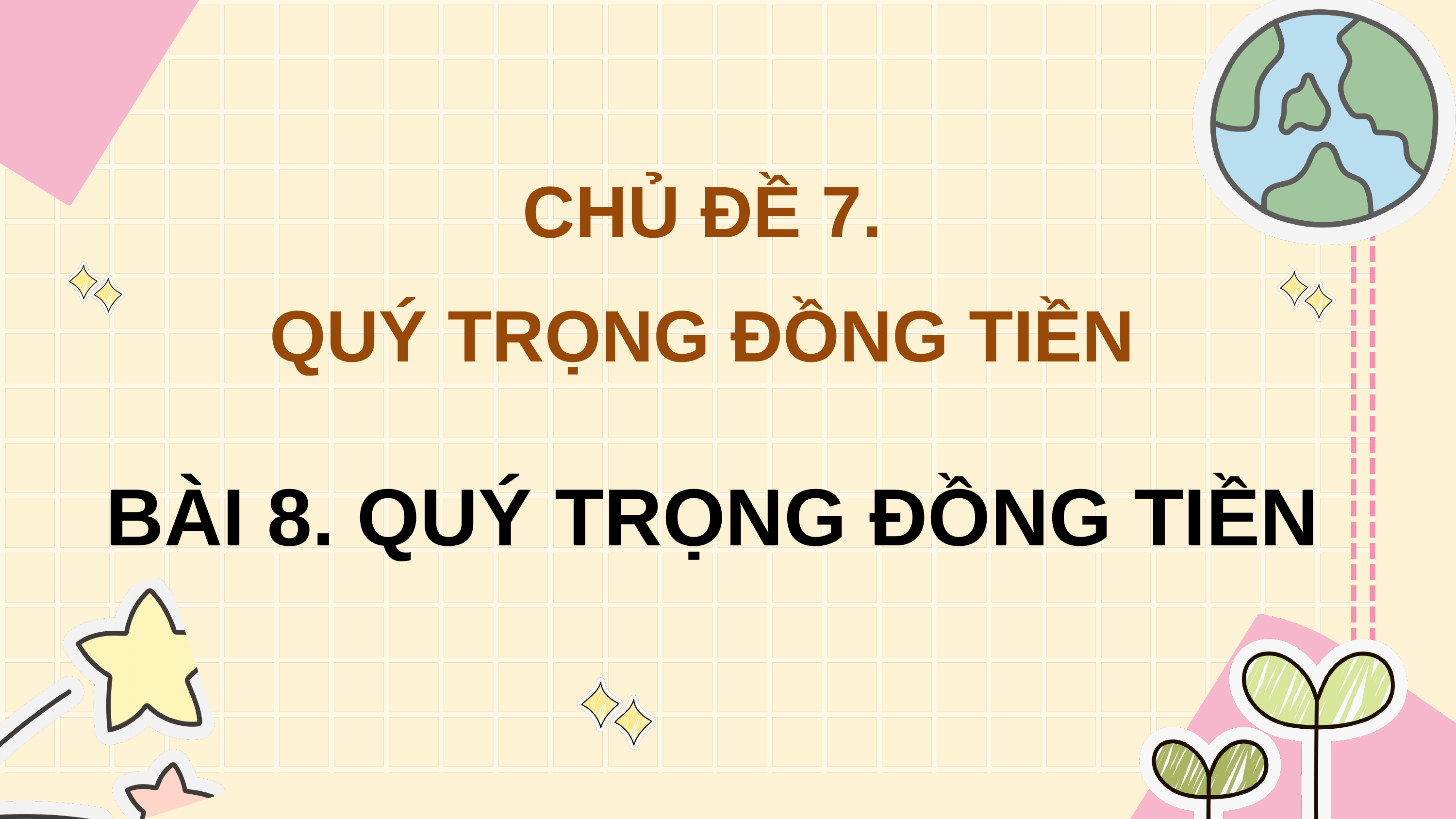

CHỦ ĐỀ 7.
QUÝ TRỌNG ĐỒNG TIỀN

BÀI 8. QUÝ TRỌNG ĐỒNG TIỀN